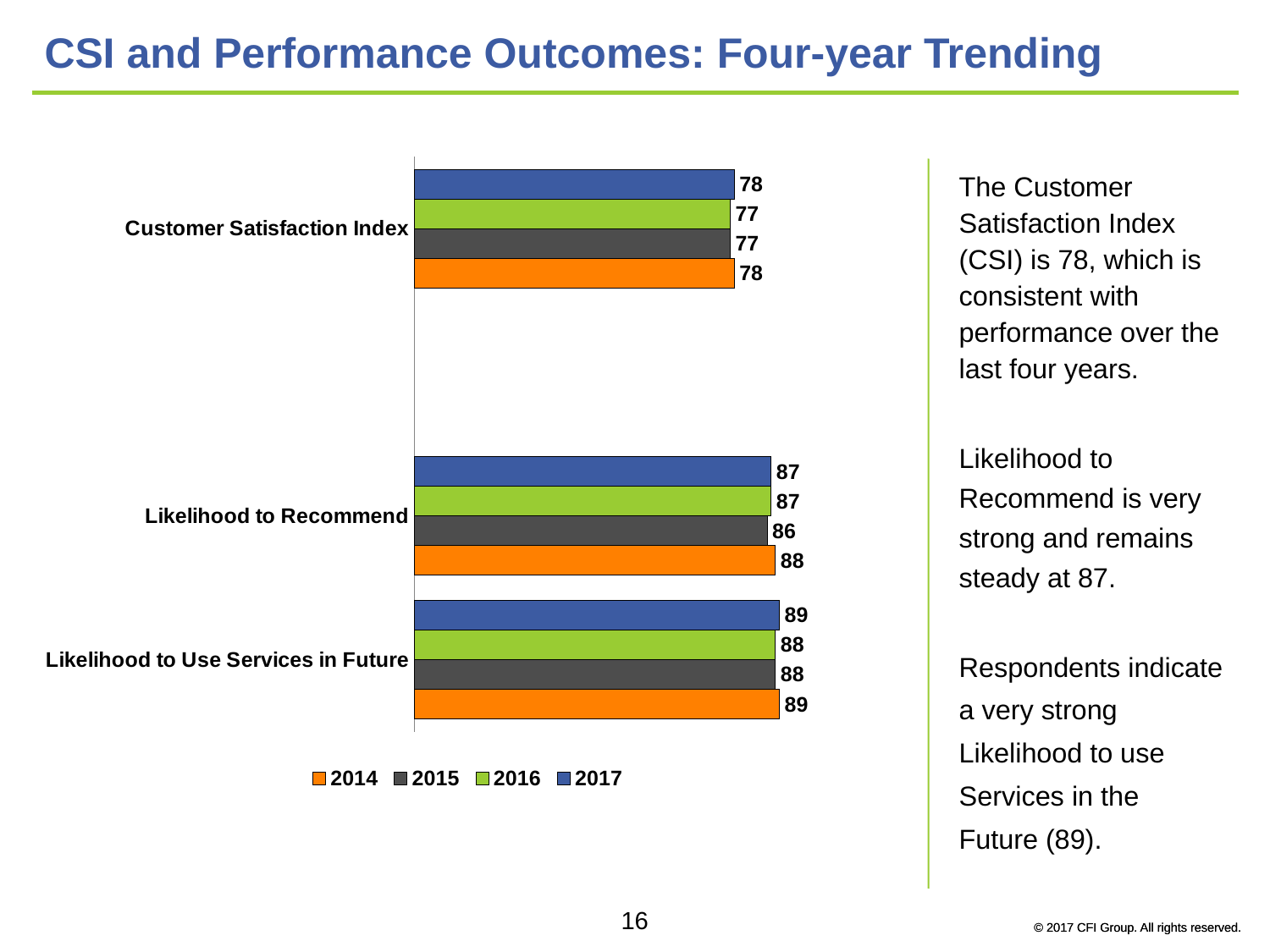

# CSI and Performance Outcomes: Four-year Trending

### Chart

| Category | 2017 | 2016 | 2015 | 2014 |
|---|---|---|---|---|
| Customer Satisfaction Index | 78.0 | 77.0 | 77.0 | 78.0 |
|  | None | None | None | None |
| Likelihood to Recommend | 87.0 | 87.0 | 86.0 | 88.0 |
| Likelihood to Use Services in Future | 89.0 | 88.0 | 88.0 | 89.0 |
The Customer Satisfaction Index (CSI) is 78, which is consistent with performance over the last four years.

Likelihood to Recommend is very strong and remains steady at 87.

Respondents indicate a very strong Likelihood to use Services in the Future (89).